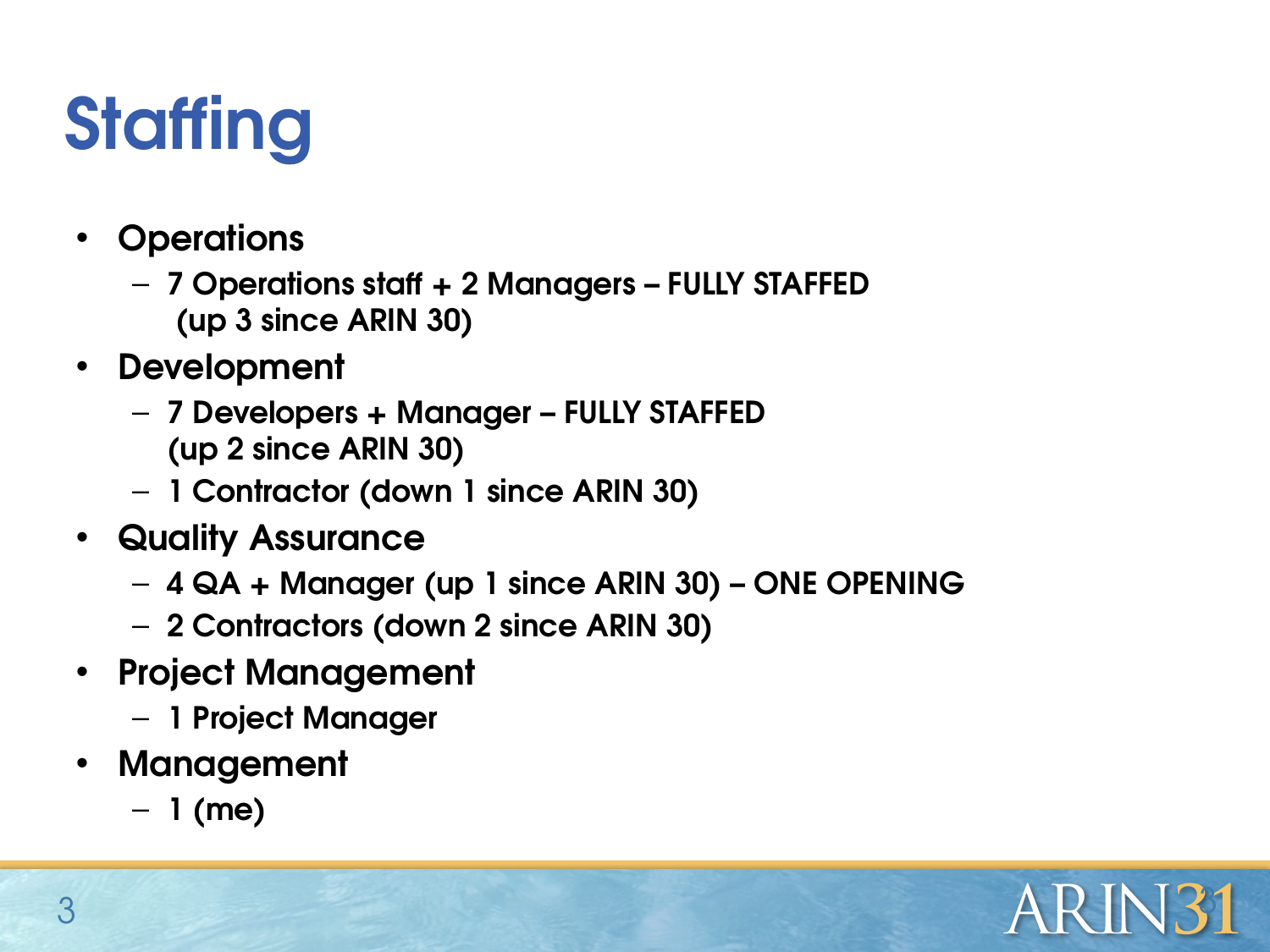

# Staffing
Operations
7 Operations staff + 2 Managers – FULLY STAFFED
 (up 3 since ARIN 30)
Development
7 Developers + Manager – FULLY STAFFED
(up 2 since ARIN 30)
1 Contractor (down 1 since ARIN 30)
Quality Assurance
4 QA + Manager (up 1 since ARIN 30) – ONE OPENING
2 Contractors (down 2 since ARIN 30)
Project Management
1 Project Manager
Management
1 (me)
3
3